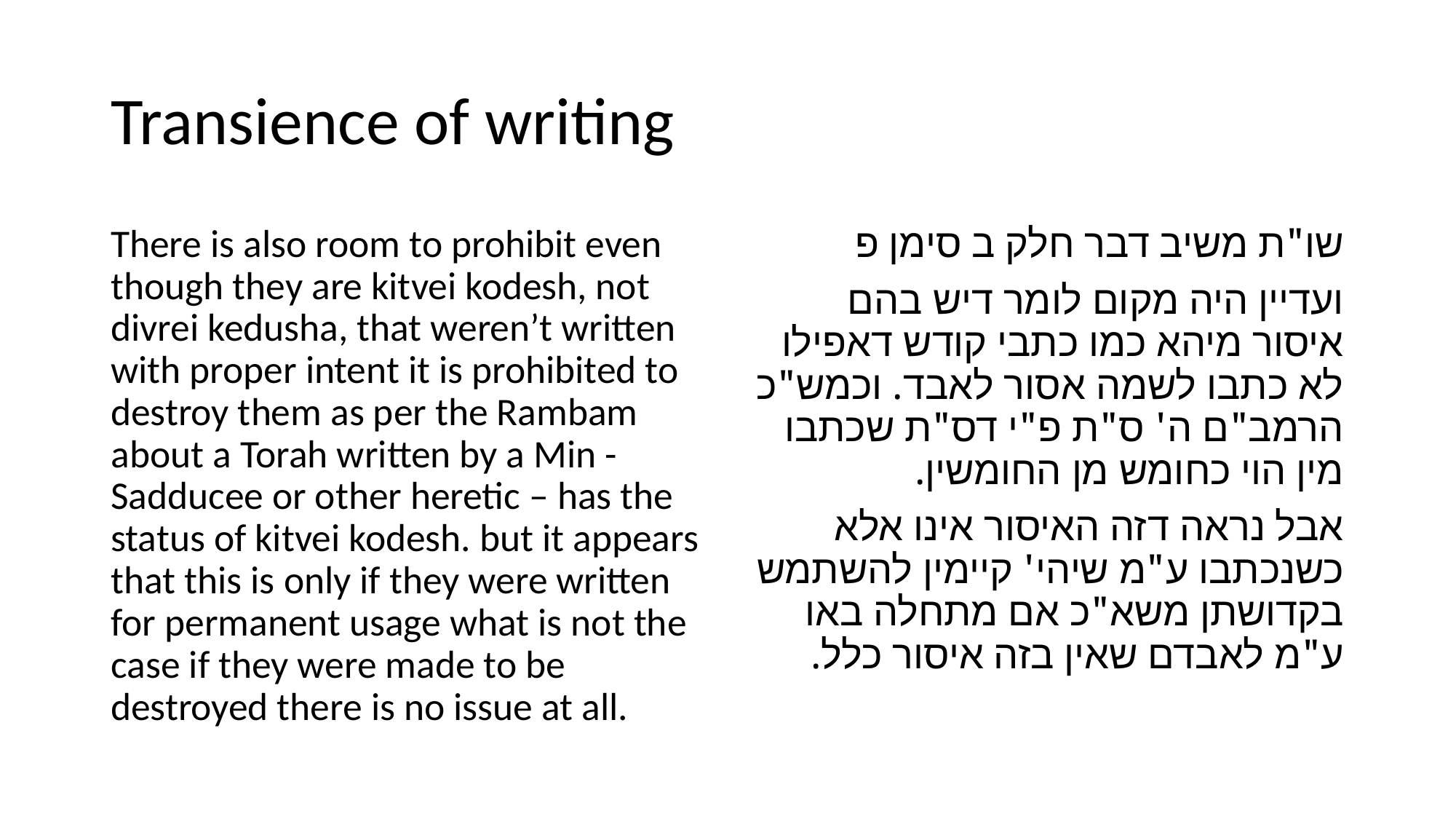

# Transience of writing
There is also room to prohibit even though they are kitvei kodesh, not divrei kedusha, that weren’t written with proper intent it is prohibited to destroy them as per the Rambam about a Torah written by a Min - Sadducee or other heretic – has the status of kitvei kodesh. but it appears that this is only if they were written for permanent usage what is not the case if they were made to be destroyed there is no issue at all.
שו"ת משיב דבר חלק ב סימן פ
ועדיין היה מקום לומר דיש בהם איסור מיהא כמו כתבי קודש דאפילו לא כתבו לשמה אסור לאבד. וכמש"כ הרמב"ם ה' ס"ת פ"י דס"ת שכתבו מין הוי כחומש מן החומשין.
אבל נראה דזה האיסור אינו אלא כשנכתבו ע"מ שיהי' קיימין להשתמש בקדושתן משא"כ אם מתחלה באו ע"מ לאבדם שאין בזה איסור כלל.